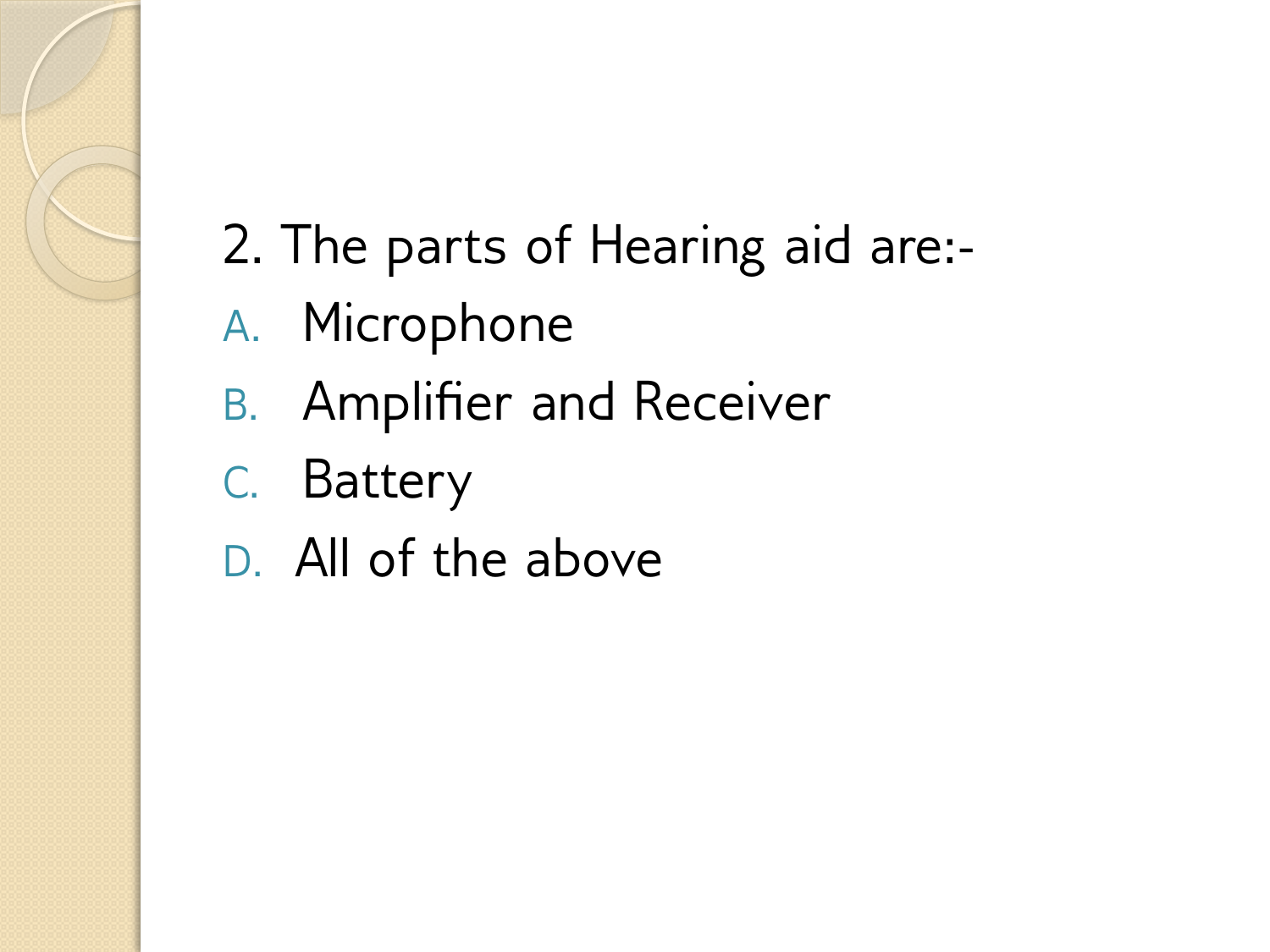

#
2. The parts of Hearing aid are:-
Microphone
Amplifier and Receiver
Battery
All of the above